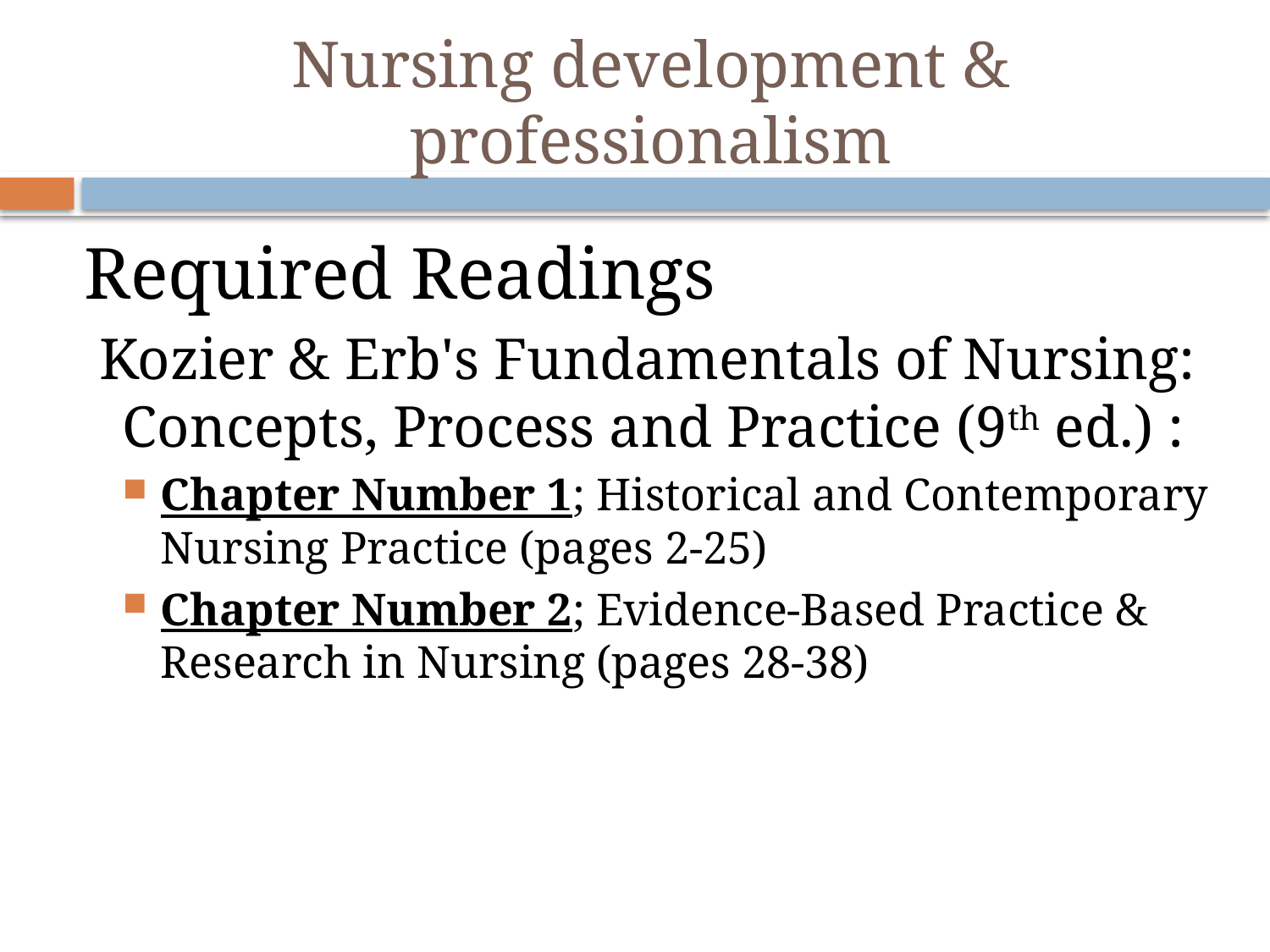

# Nursing development & professionalism
Required Readings
 Kozier & Erb's Fundamentals of Nursing: Concepts, Process and Practice (9th ed.) :
Chapter Number 1; Historical and Contemporary Nursing Practice (pages 2-25)
Chapter Number 2; Evidence-Based Practice & Research in Nursing (pages 28-38)